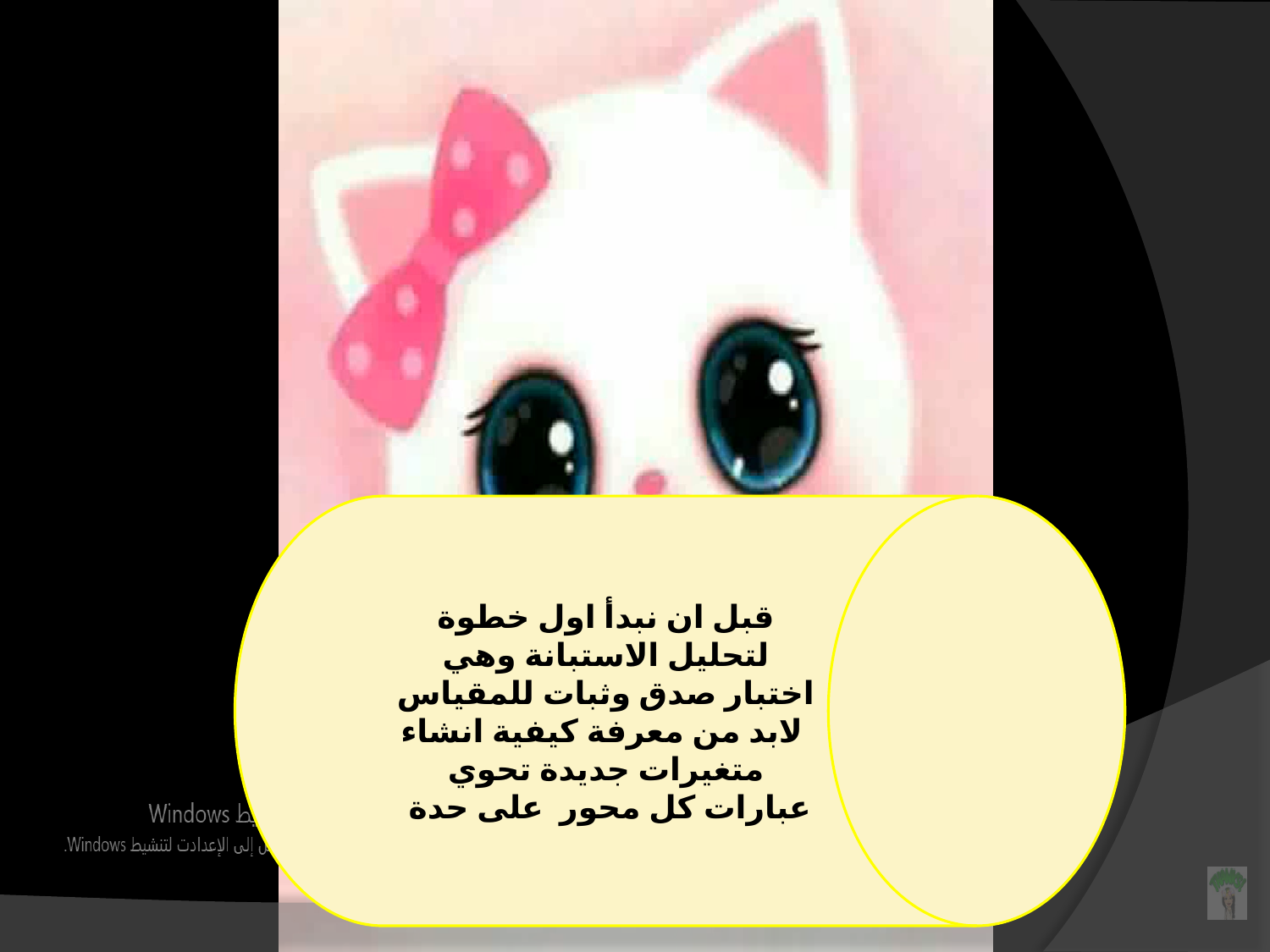

قبل ان نبدأ اول خطوة لتحليل الاستبانة وهي اختبار صدق وثبات للمقياس  لابد من معرفة كيفية انشاء متغيرات جديدة تحوي عبارات كل محور  على حدة